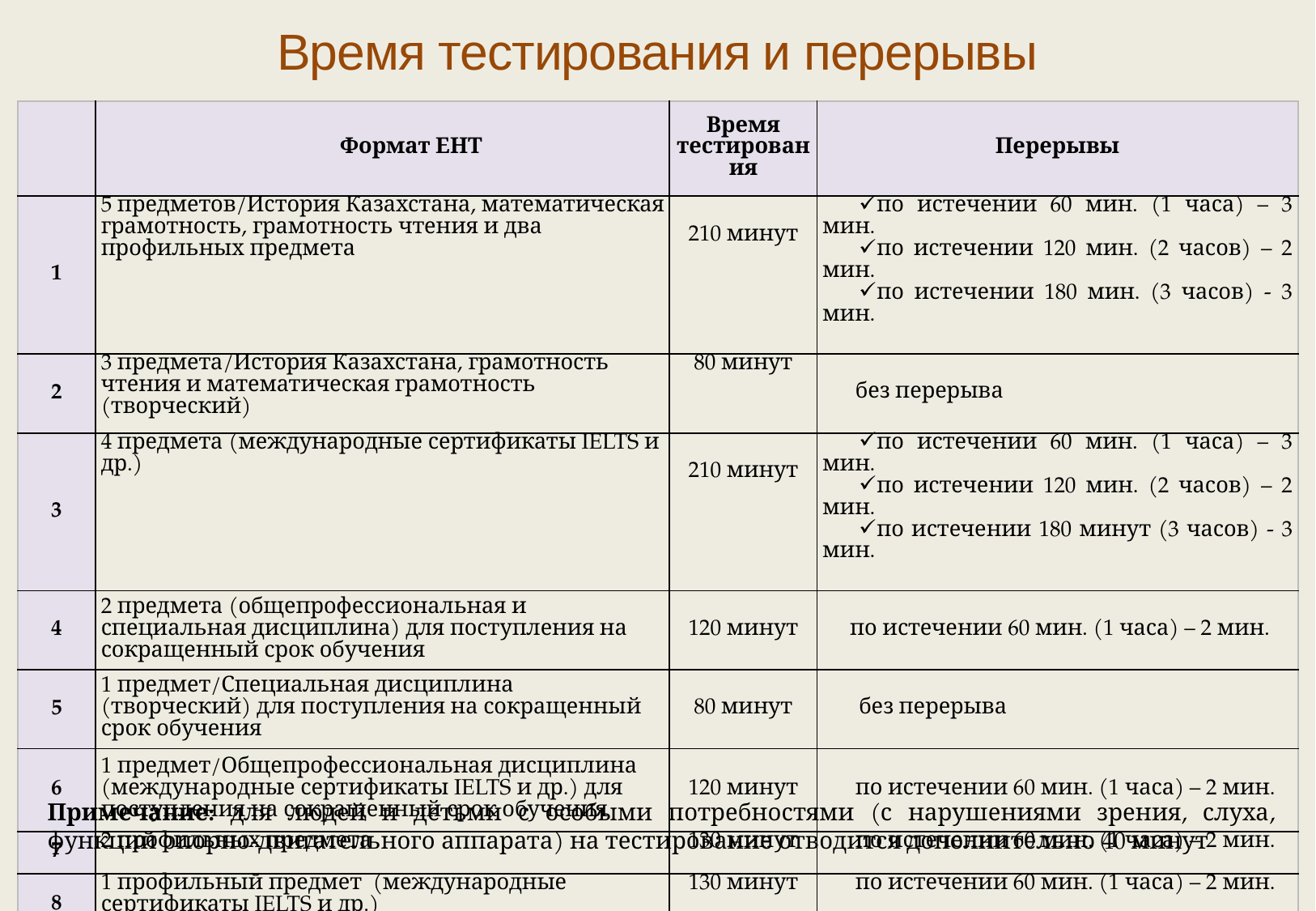

# Время тестирования и перерывы
|  | Формат ЕНТ | Время тестирования | Перерывы |
| --- | --- | --- | --- |
| 1 | 5 предметов/История Казахстана, математическая грамотность, грамотность чтения и два профильных предмета | 210 минут | по истечении 60 мин. (1 часа) – 3 мин. по истечении 120 мин. (2 часов) – 2 мин. по истечении 180 мин. (3 часов) - 3 мин. |
| 2 | 3 предмета/История Казахстана, грамотность чтения и математическая грамотность (творческий) | 80 минут | без перерыва |
| 3 | 4 предмета (международные сертификаты IELTS и др.) | 210 минут | по истечении 60 мин. (1 часа) – 3 мин. по истечении 120 мин. (2 часов) – 2 мин. по истечении 180 минут (3 часов) - 3 мин. |
| 4 | 2 предмета (общепрофессиональная и специальная дисциплина) для поступления на сокращенный срок обучения | 120 минут | по истечении 60 мин. (1 часа) – 2 мин. |
| 5 | 1 предмет/Специальная дисциплина (творческий) для поступления на сокращенный срок обучения | 80 минут | без перерыва |
| 6 | 1 предмет/Общепрофессиональная дисциплина (международные сертификаты IELTS и др.) для поступления на сокращенный срок обучения | 120 минут | по истечении 60 мин. (1 часа) – 2 мин. |
| 7 | 2 профильных предмета | 130 минут | по истечении 60 мин. (1 часа) – 2 мин. |
| 8 | 1 профильный предмет (международные сертификаты IELTS и др.) | 130 минут | по истечении 60 мин. (1 часа) – 2 мин. |

Примечание: для людей и детьми с особыми потребностями (с нарушениями зрения, слуха, функций опорно-двигательного аппарата) на тестирование отводится дополнительно 40 минут